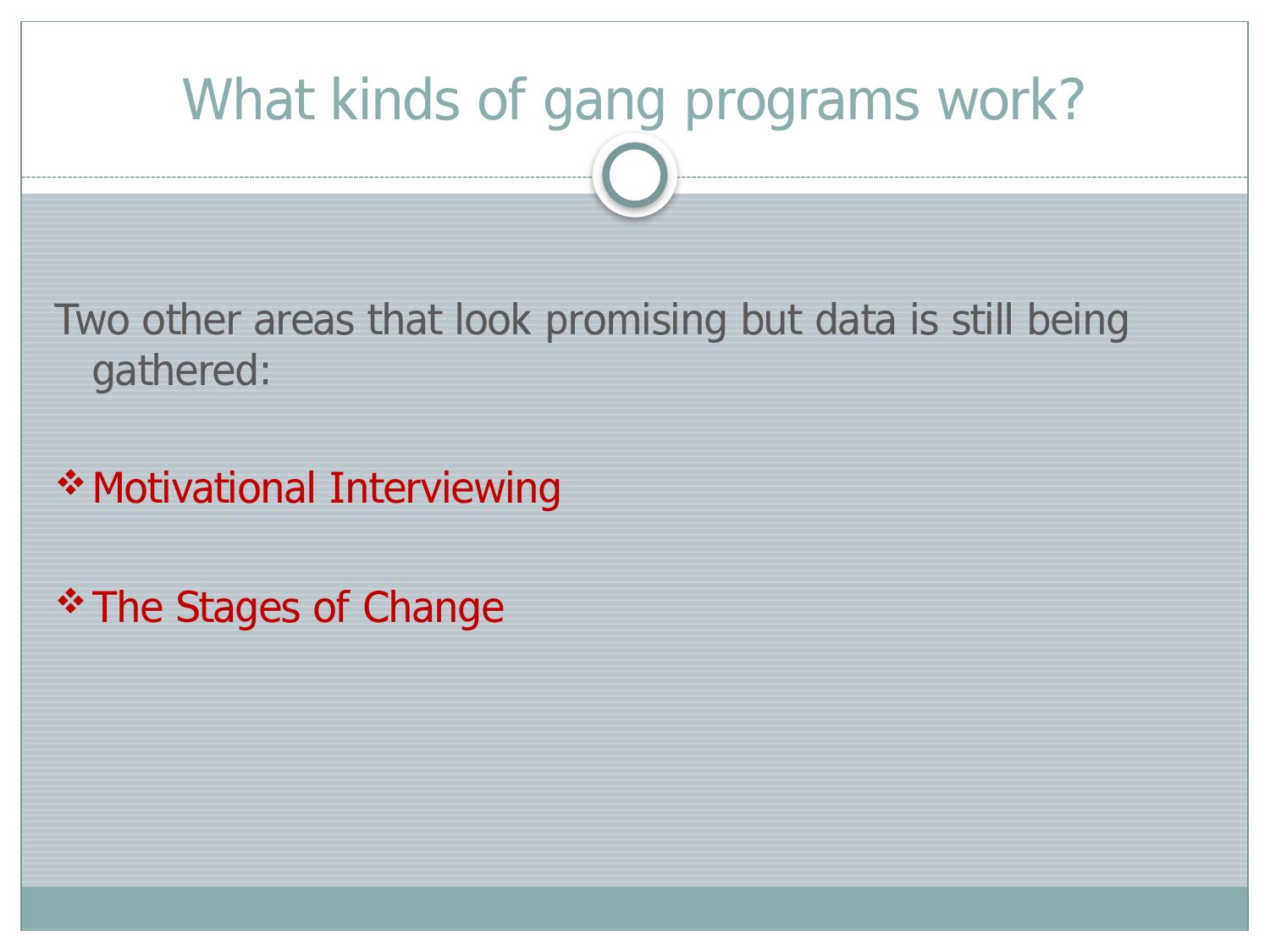

# What kinds of gang programs work?
Two other areas that look promising but data is still being gathered:

Motivational Interviewing

The Stages of Change